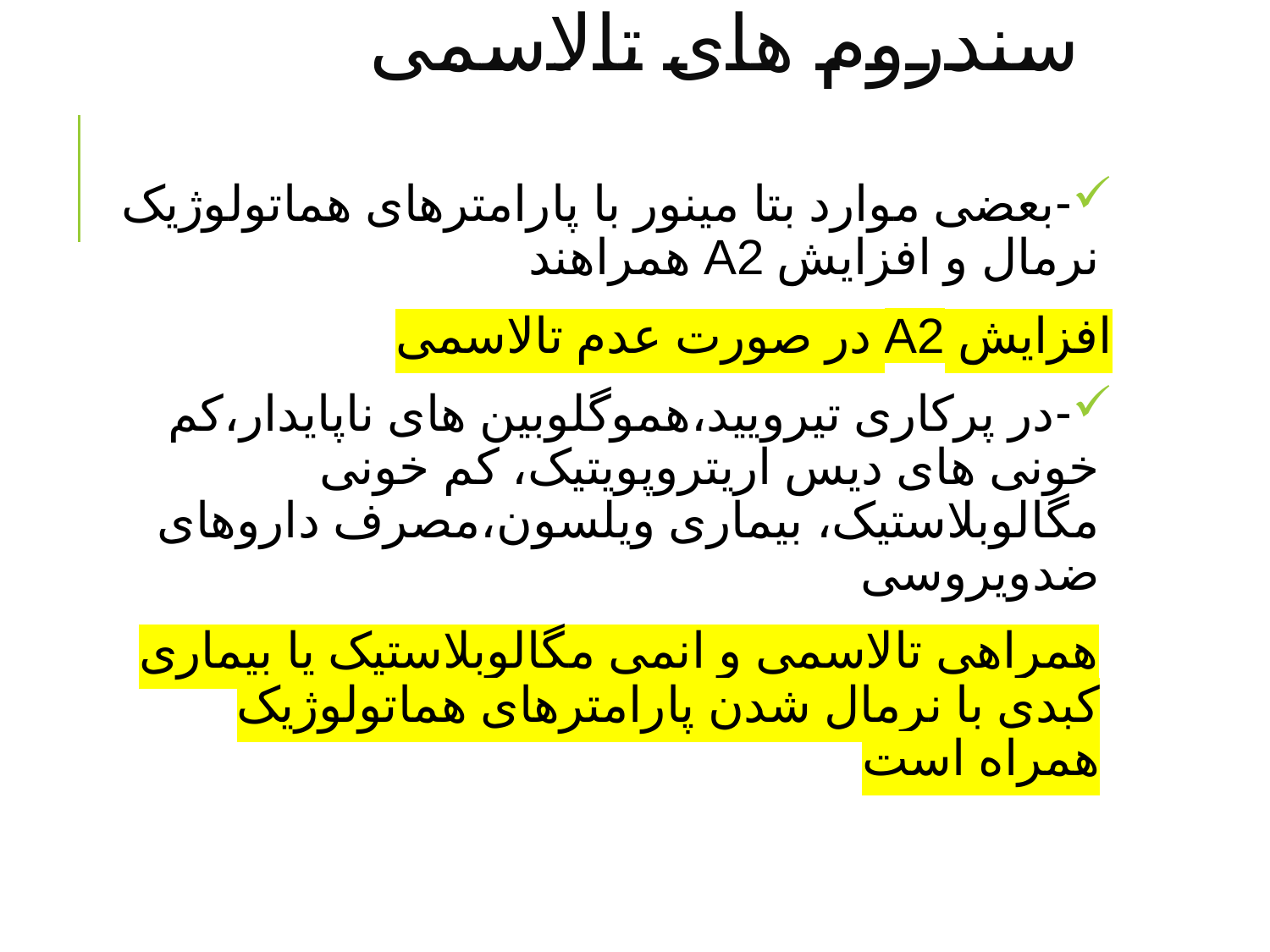

# سندروم های تالاسمی
-بعضی موارد بتا مینور با پارامترهای هماتولوژیک نرمال و افزایش A2 همراهند
افزایش A2 در صورت عدم تالاسمی
-در پرکاری تیرویید،هموگلوبین های ناپایدار،کم خونی های دیس اریتروپویتیک، کم خونی مگالوبلاستیک، بیماری ویلسون،مصرف داروهای ضدویروسی
همراهی تالاسمی و انمی مگالوبلاستیک یا بیماری کبدی با نرمال شدن پارامترهای هماتولوژیک همراه است